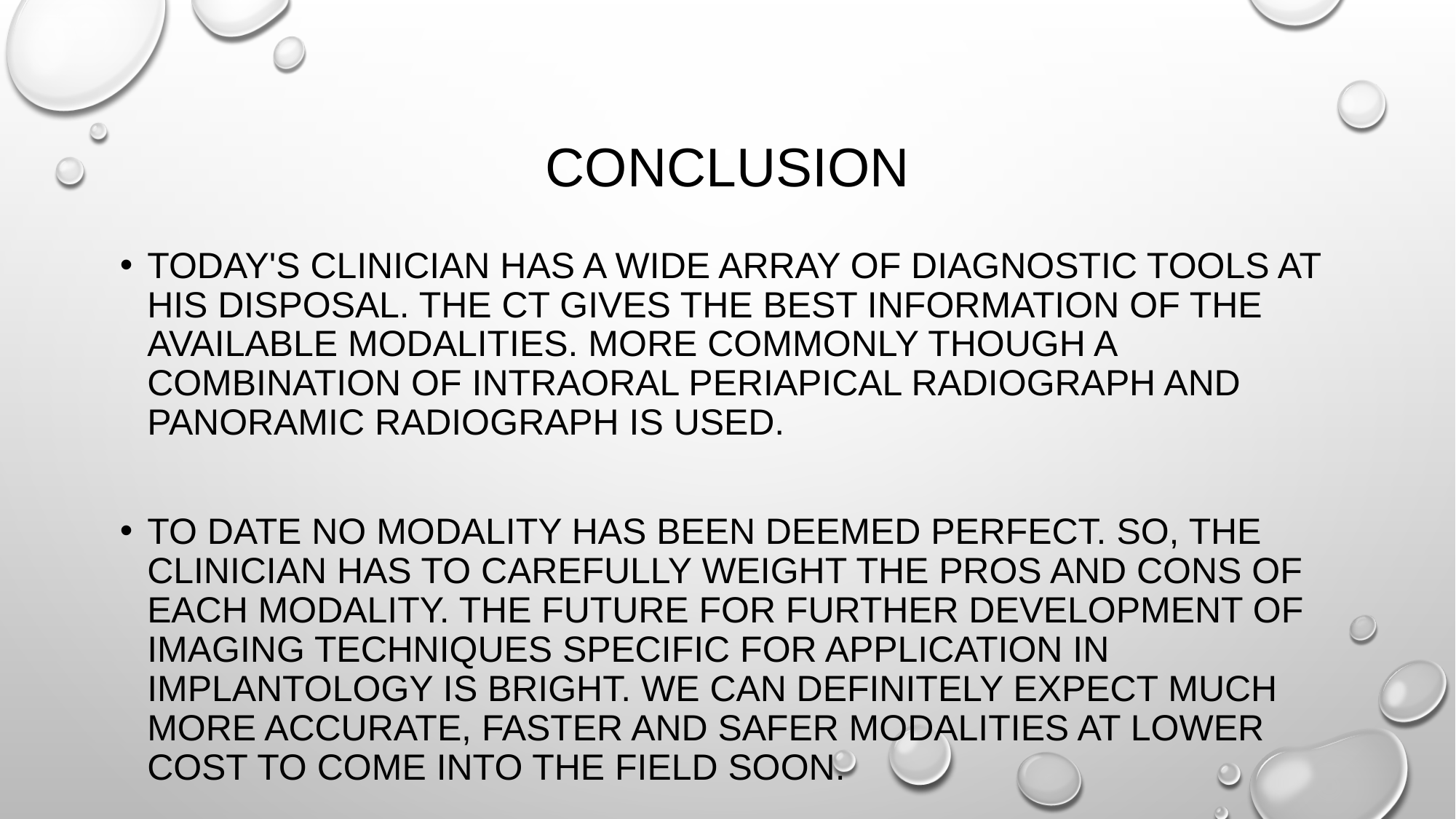

# Conclusion
Today's clinician has a wide array of diagnostic tools at his disposal. The CT gives the best information of the available modalities. More commonly though a combination of intraoral periapical radiograph and  panoramic radiograph is used.

To date no modality has been deemed perfect. So, the clinician has to carefully weight the pros and cons of each modality. The future for further development of imaging techniques specific for application in implantology is bright. We can definitely expect much more accurate, faster and safer modalities at lower cost to come into the field soon.